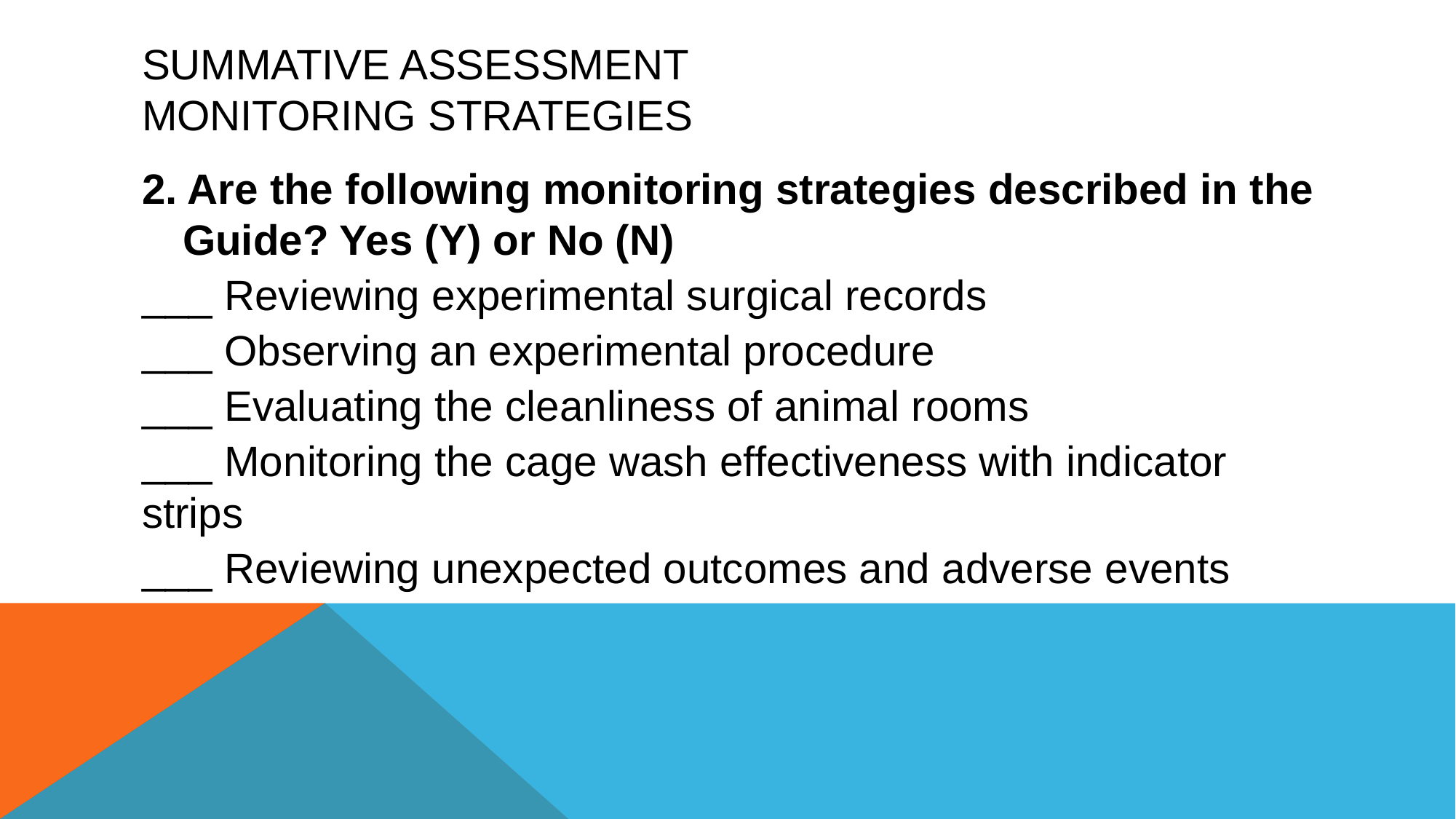

# summative assessment Monitoring strategies
2. Are the following monitoring strategies described in the Guide? Yes (Y) or No (N)
___ Reviewing experimental surgical records
___ Observing an experimental procedure
___ Evaluating the cleanliness of animal rooms
___ Monitoring the cage wash effectiveness with indicator strips
___ Reviewing unexpected outcomes and adverse events